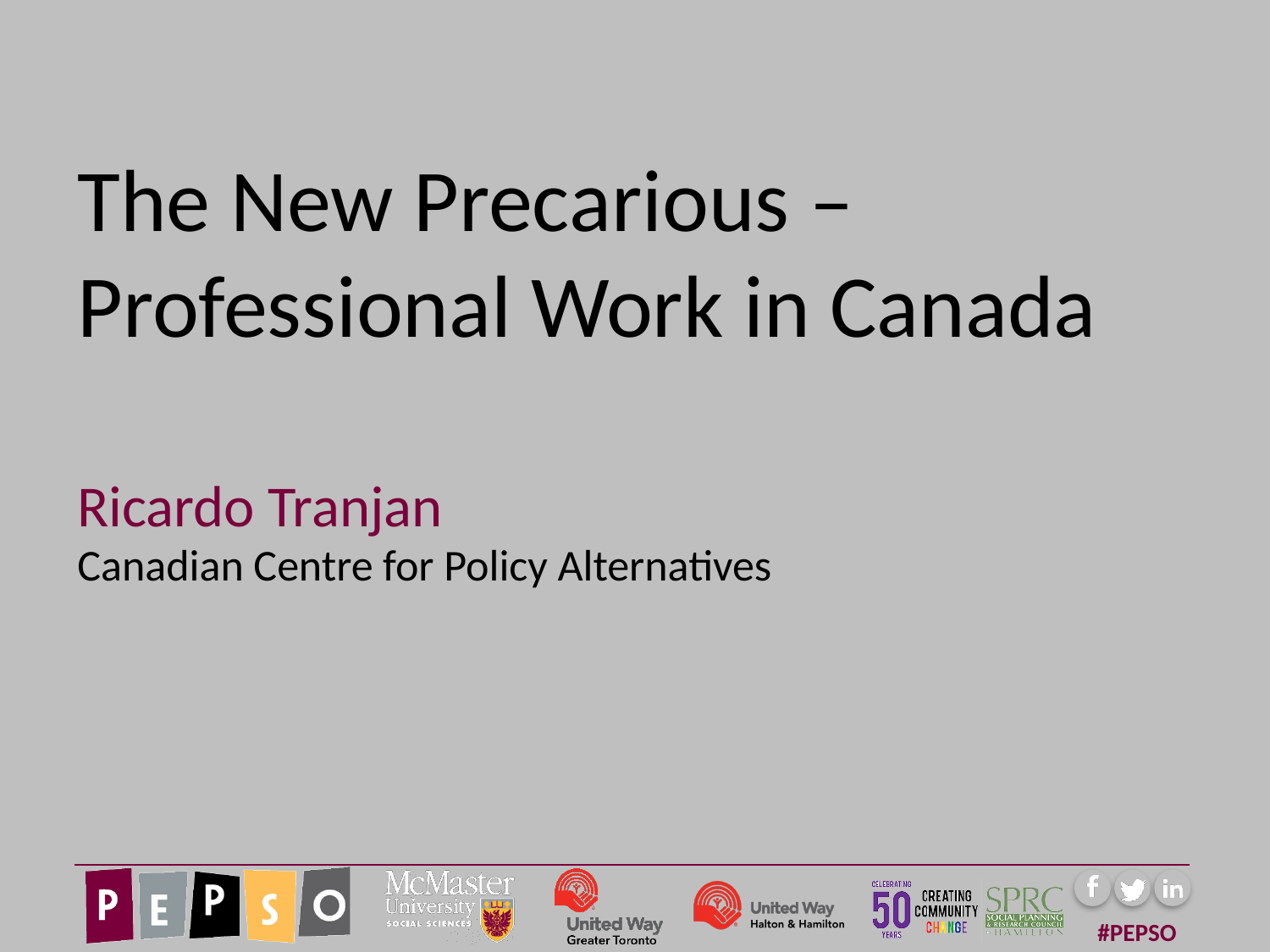

# The New Precarious – Professional Work in Canada
Ricardo Tranjan
Canadian Centre for Policy Alternatives